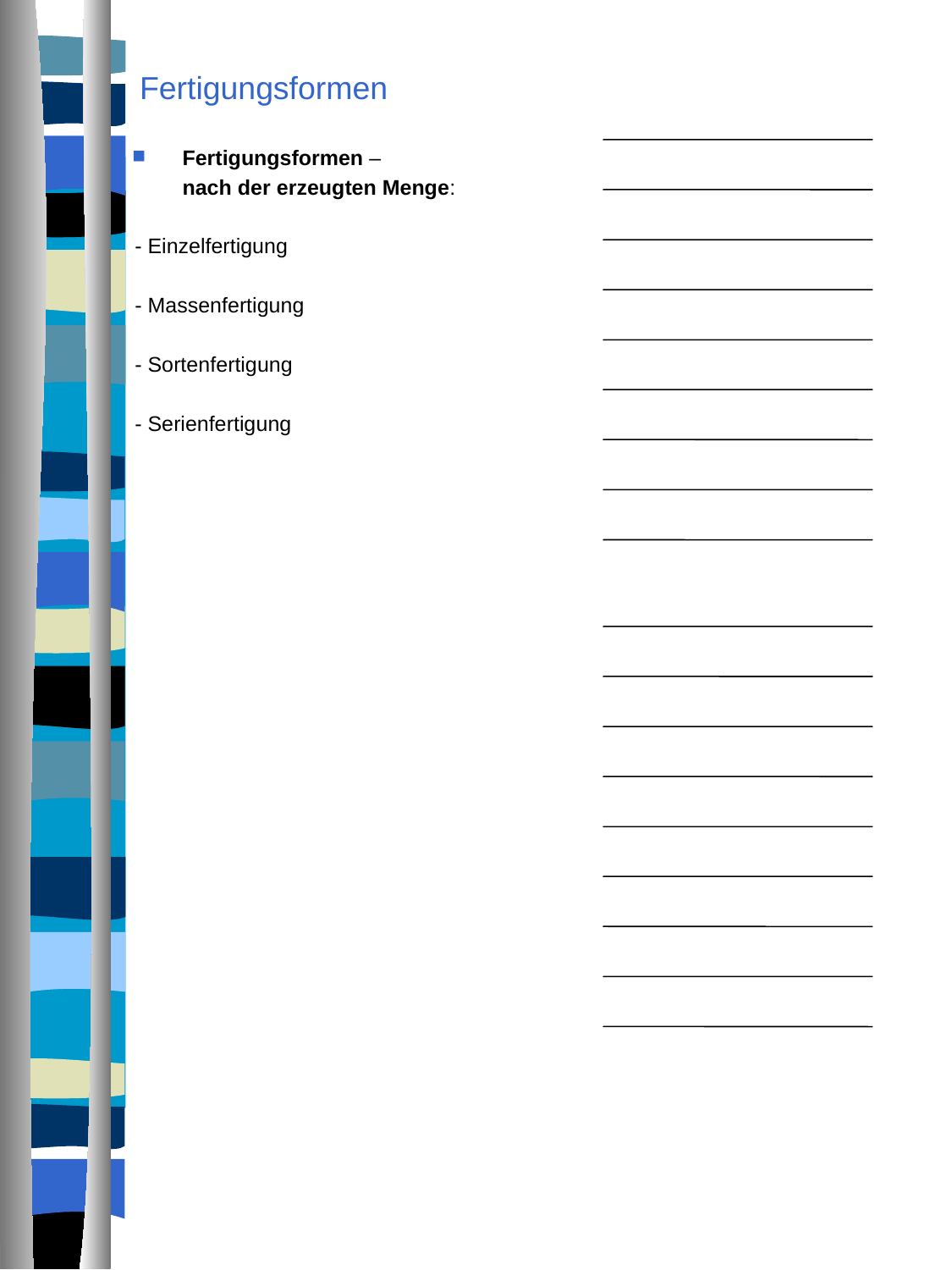

# Fertigungsformen
Fertigungsformen –
 	nach der erzeugten Menge:

- Einzelfertigung

- Massenfertigung

- Sortenfertigung

- Serienfertigung